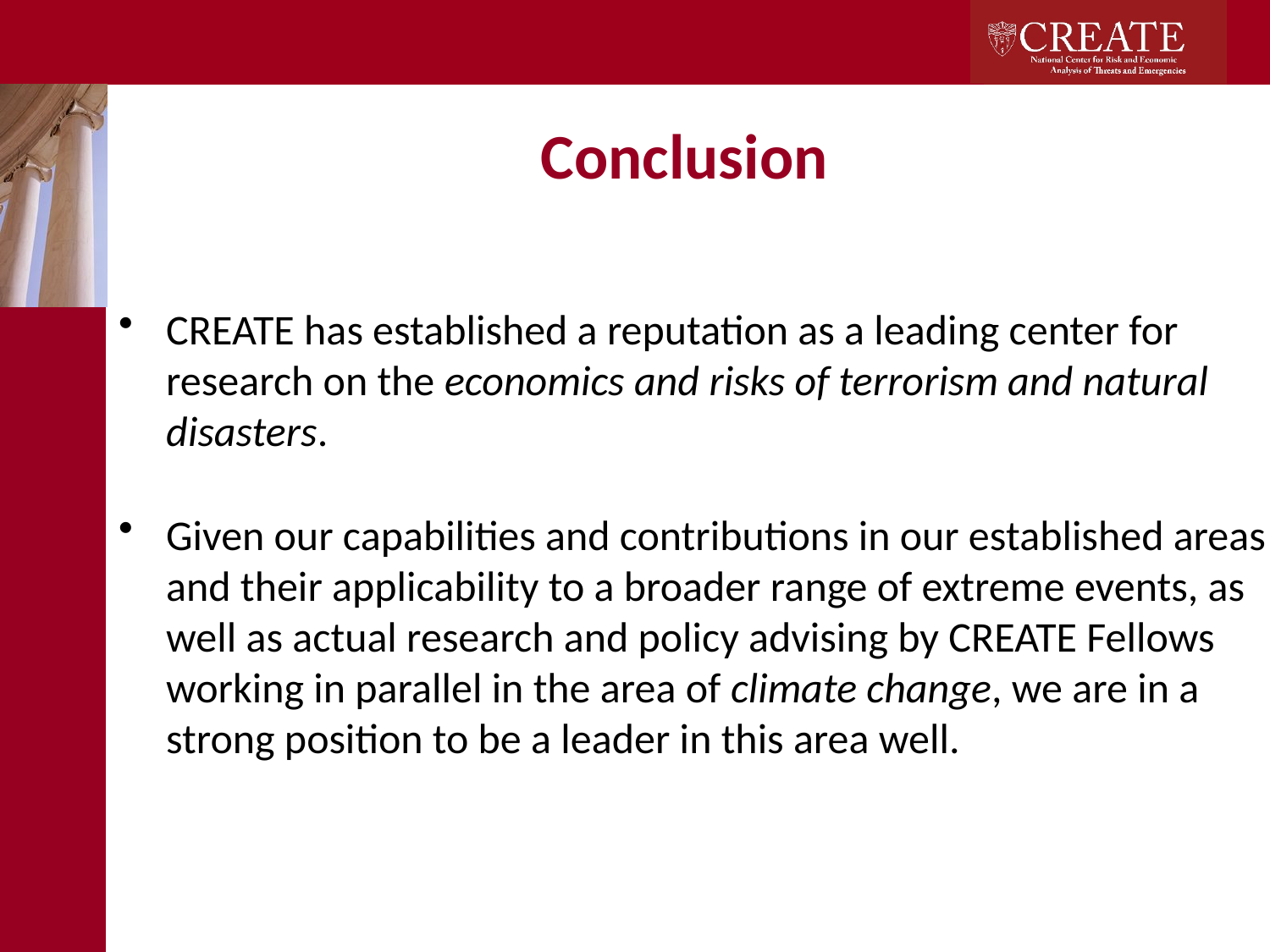

# Conclusion
CREATE has established a reputation as a leading center for research on the economics and risks of terrorism and natural disasters.

Given our capabilities and contributions in our established areas and their applicability to a broader range of extreme events, as well as actual research and policy advising by CREATE Fellows working in parallel in the area of climate change, we are in a strong position to be a leader in this area well.